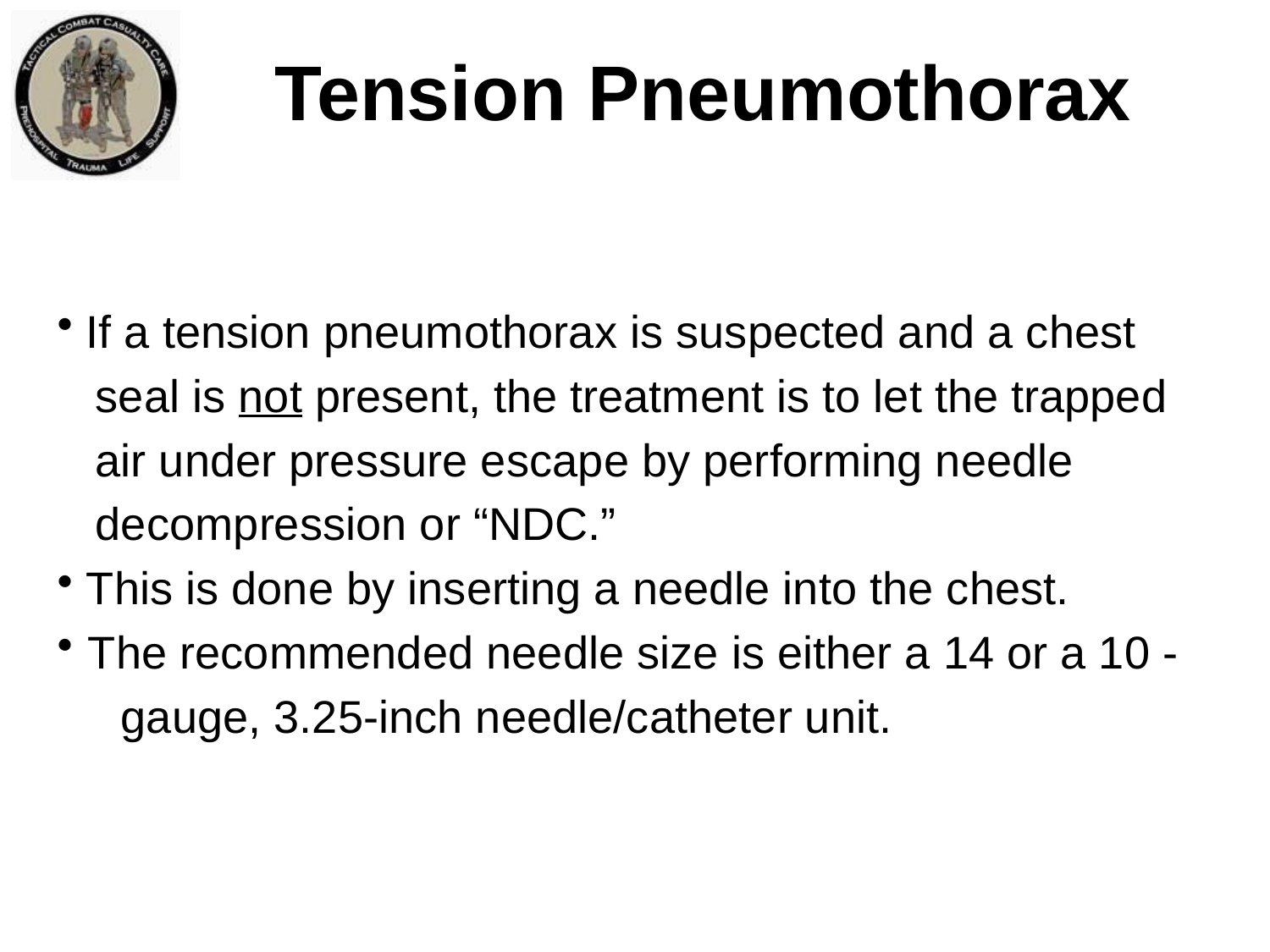

# Tension Pneumothorax
 If a tension pneumothorax is suspected and a chest
   seal is not present, the treatment is to let the trapped
   air under pressure escape by performing needle
   decompression or “NDC.”
 This is done by inserting a needle into the chest.
The recommended needle size is either a 14 or a 10 -
     gauge, 3.25-inch needle/catheter unit.